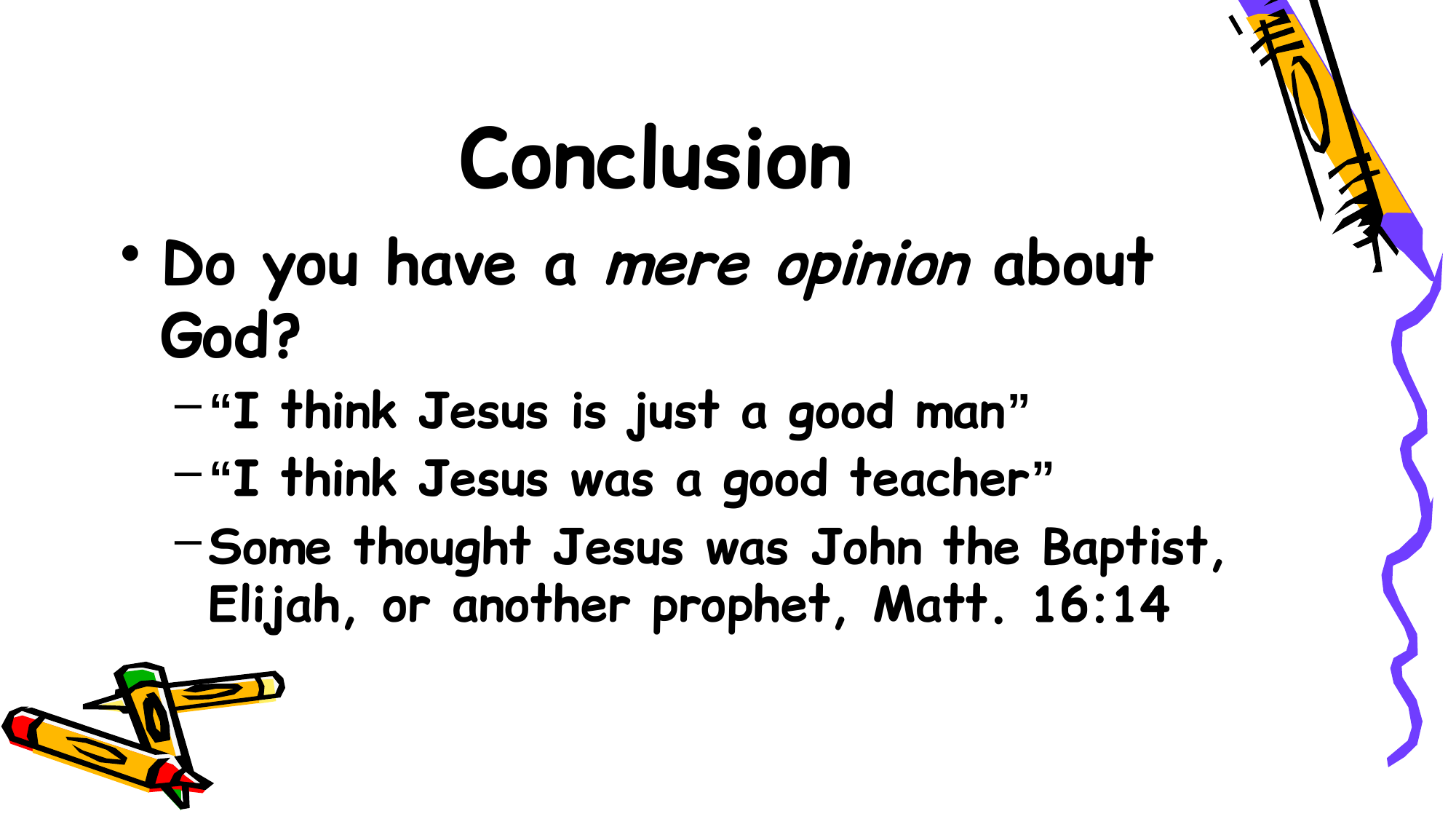

# Conclusion
Do you have a mere opinion about God?
“I think Jesus is just a good man”
“I think Jesus was a good teacher”
Some thought Jesus was John the Baptist, Elijah, or another prophet, Matt. 16:14